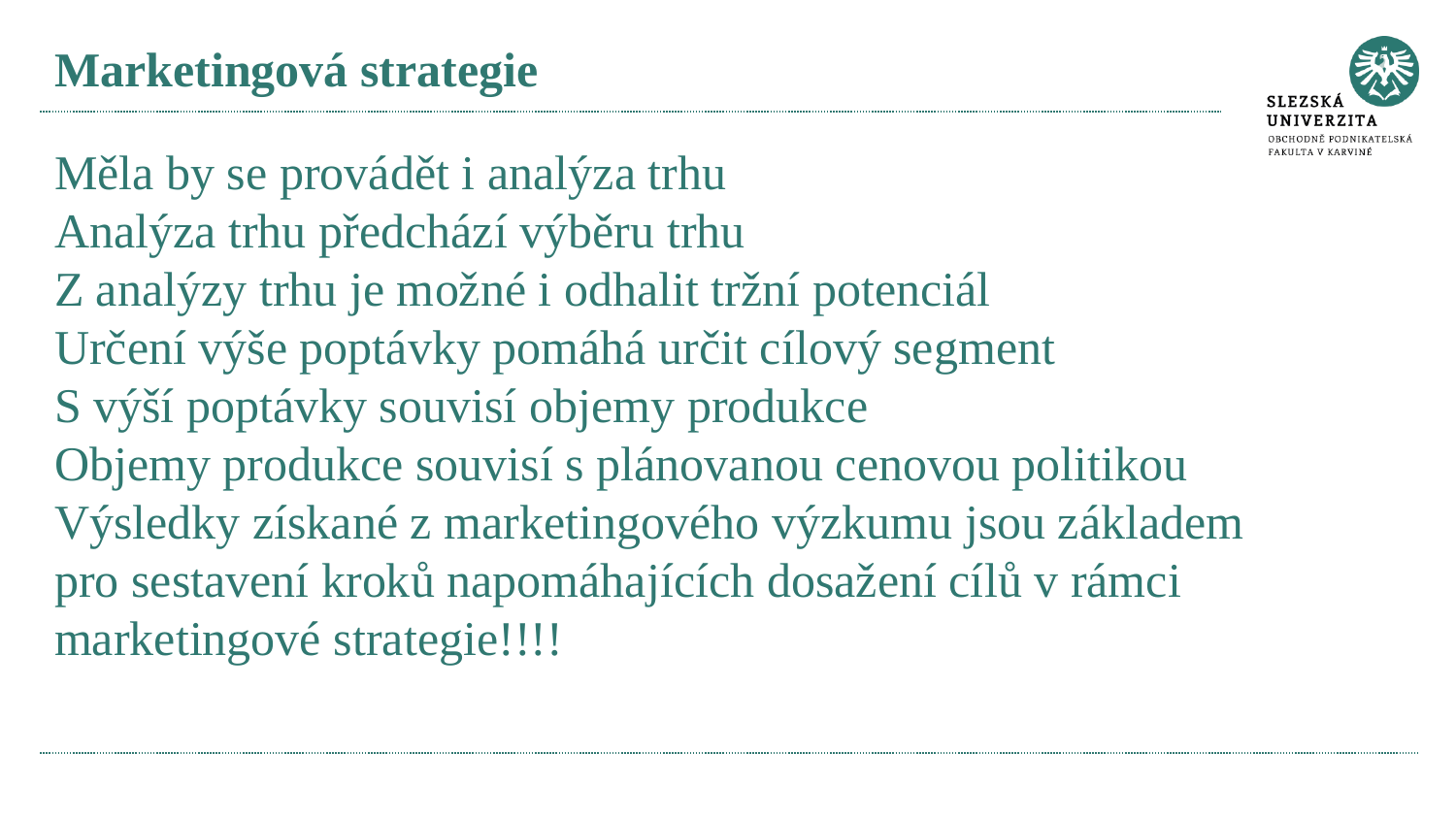

# Marketingová strategie
Měla by se provádět i analýza trhu
Analýza trhu předchází výběru trhu
Z analýzy trhu je možné i odhalit tržní potenciál
Určení výše poptávky pomáhá určit cílový segment
S výší poptávky souvisí objemy produkce
Objemy produkce souvisí s plánovanou cenovou politikou
Výsledky získané z marketingového výzkumu jsou základem pro sestavení kroků napomáhajících dosažení cílů v rámci marketingové strategie!!!!